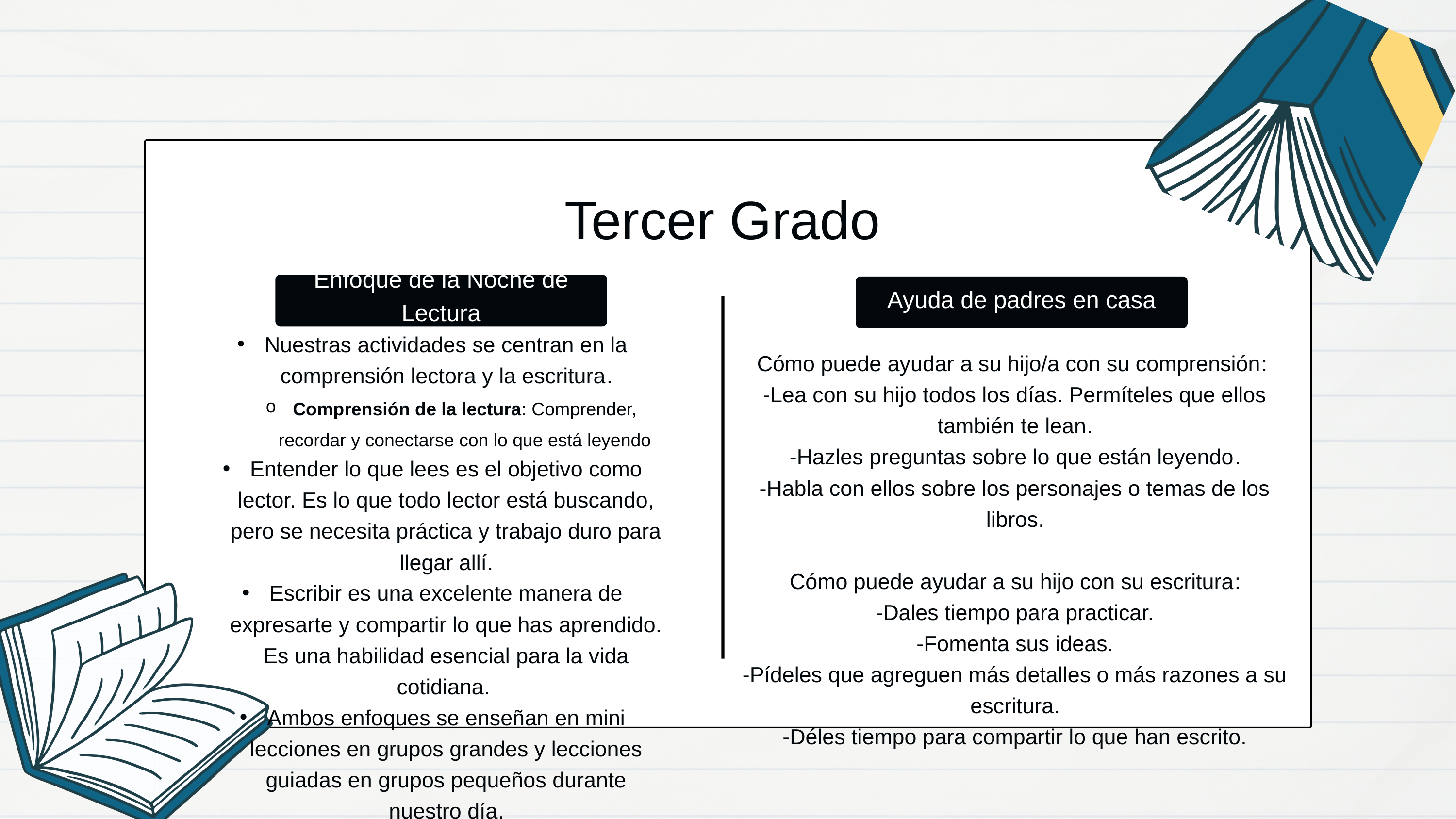

Tercer Grado

Enfoque de la Noche de Lectura

Ayuda de padres en casa

Nuestras actividades se centran en la comprensión lectora y la escritura.
Comprensión de la lectura: Comprender, recordar y conectarse con lo que está leyendo
Entender lo que lees es el objetivo como lector. Es lo que todo lector está buscando, pero se necesita práctica y trabajo duro para llegar allí.
Escribir es una excelente manera de expresarte y compartir lo que has aprendido. Es una habilidad esencial para la vida cotidiana.
Ambos enfoques se enseñan en mini lecciones en grupos grandes y lecciones guiadas en grupos pequeños durante nuestro día.
Cómo puede ayudar a su hijo/a con su comprensión:
-Lea con su hijo todos los días. Permíteles que ellos también te lean.
-Hazles preguntas sobre lo que están leyendo.
-Habla con ellos sobre los personajes o temas de los libros.

Cómo puede ayudar a su hijo con su escritura:
-Dales tiempo para practicar.
-Fomenta sus ideas.
-Pídeles que agreguen más detalles o más razones a su escritura.
-Déles tiempo para compartir lo que han escrito.